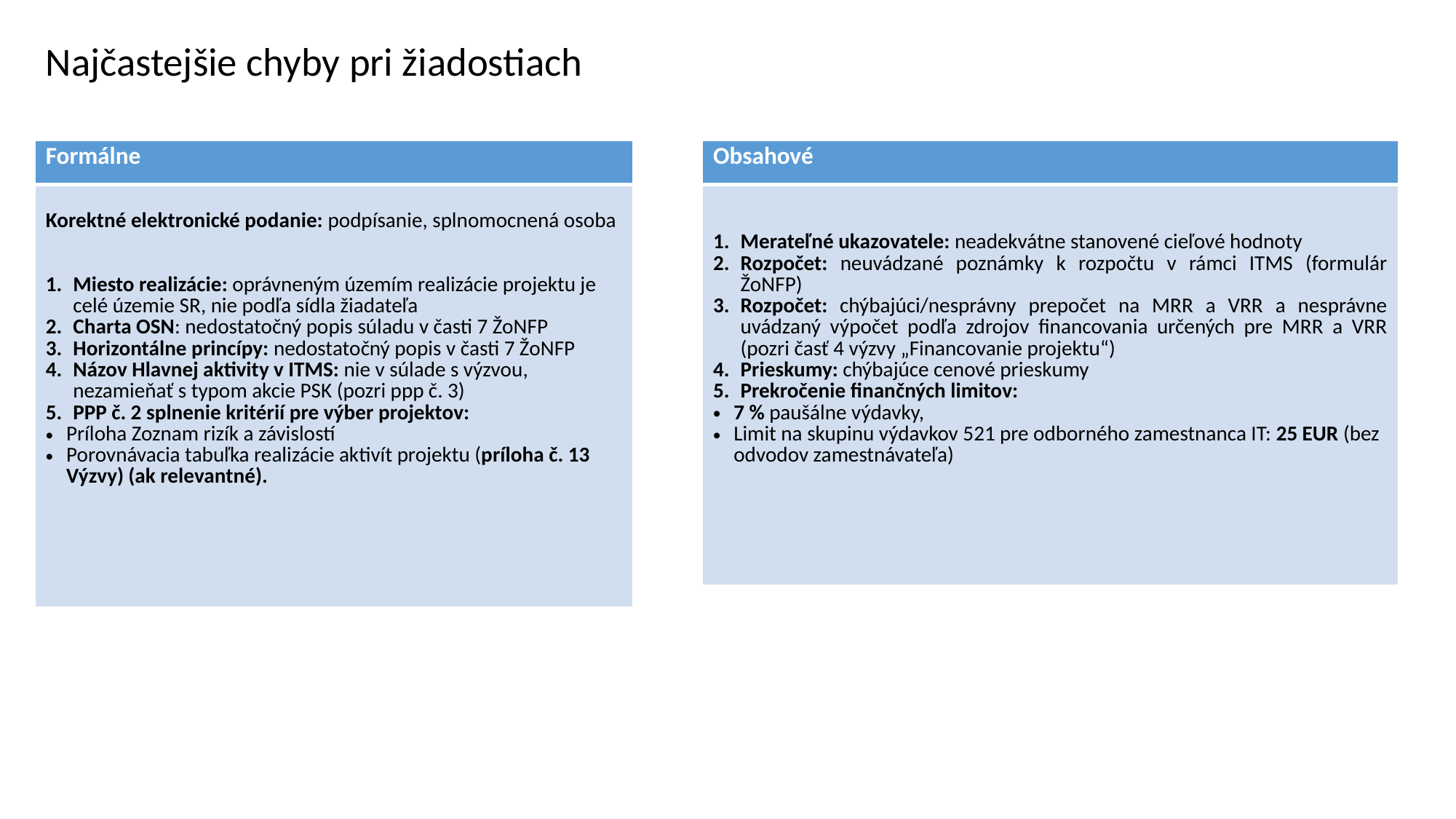

# Najčastejšie chyby pri žiadostiach
| Obsahové |
| --- |
| Merateľné ukazovatele: neadekvátne stanovené cieľové hodnoty Rozpočet: neuvádzané poznámky k rozpočtu v rámci ITMS (formulár ŽoNFP) Rozpočet: chýbajúci/nesprávny prepočet na MRR a VRR a nesprávne uvádzaný výpočet podľa zdrojov financovania určených pre MRR a VRR (pozri časť 4 výzvy „Financovanie projektu“) Prieskumy: chýbajúce cenové prieskumy Prekročenie finančných limitov: 7 % paušálne výdavky, Limit na skupinu výdavkov 521 pre odborného zamestnanca IT: 25 EUR (bez odvodov zamestnávateľa) |
| Formálne |
| --- |
| Korektné elektronické podanie: podpísanie, splnomocnená osoba Miesto realizácie: oprávneným územím realizácie projektu je celé územie SR, nie podľa sídla žiadateľa Charta OSN: nedostatočný popis súladu v časti 7 ŽoNFP Horizontálne princípy: nedostatočný popis v časti 7 ŽoNFP Názov Hlavnej aktivity v ITMS: nie v súlade s výzvou, nezamieňať s typom akcie PSK (pozri ppp č. 3) PPP č. 2 splnenie kritérií pre výber projektov: Príloha Zoznam rizík a závislostí Porovnávacia tabuľka realizácie aktivít projektu (príloha č. 13 Výzvy) (ak relevantné). |